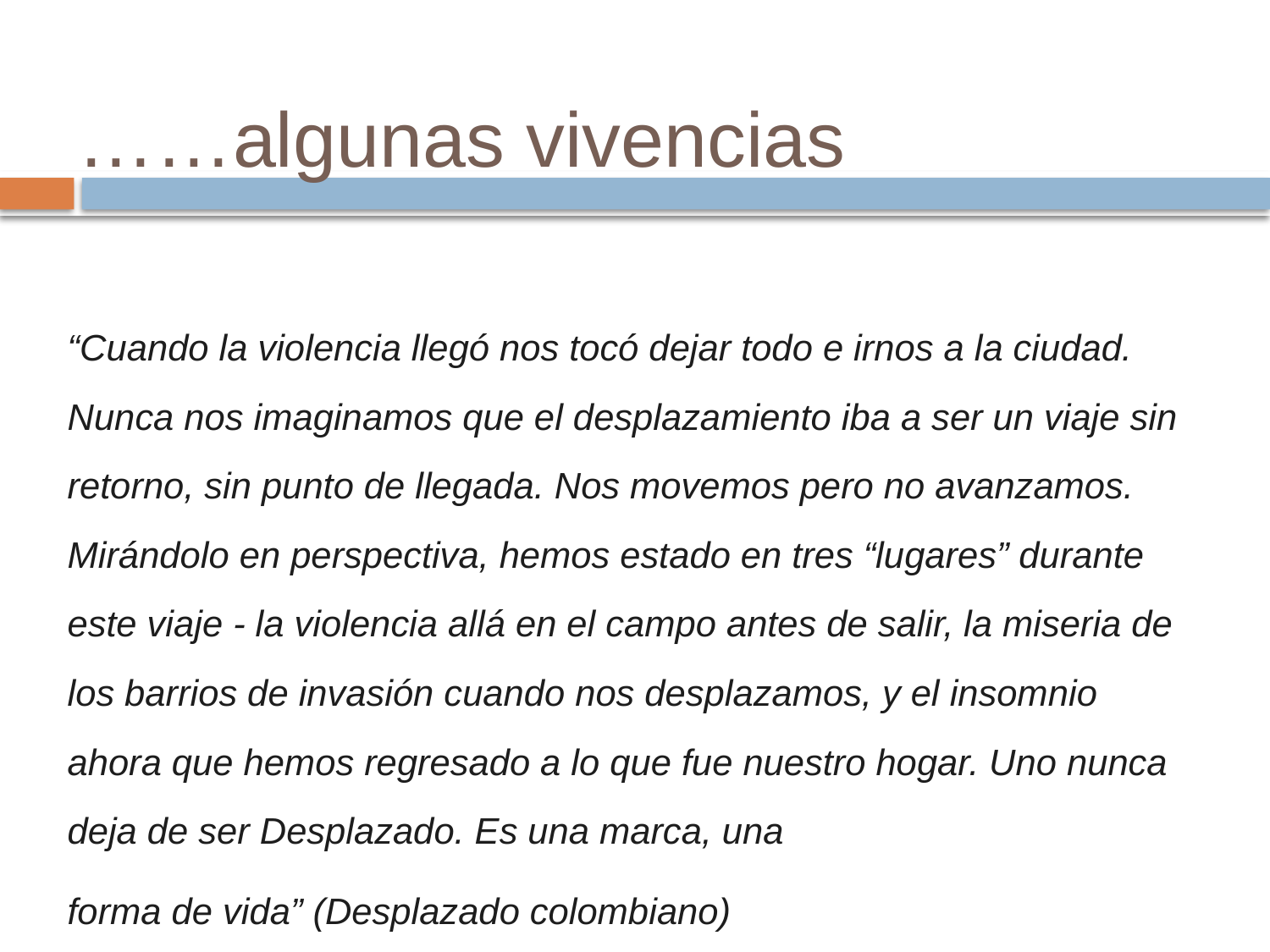

# ……algunas vivencias
“Cuando la violencia llegó nos tocó dejar todo e irnos a la ciudad. Nunca nos imaginamos que el desplazamiento iba a ser un viaje sin retorno, sin punto de llegada. Nos movemos pero no avanzamos. Mirándolo en perspectiva, hemos estado en tres “lugares” durante este viaje - la violencia allá en el campo antes de salir, la miseria de los barrios de invasión cuando nos desplazamos, y el insomnio ahora que hemos regresado a lo que fue nuestro hogar. Uno nunca deja de ser Desplazado. Es una marca, una
forma de vida” (Desplazado colombiano)